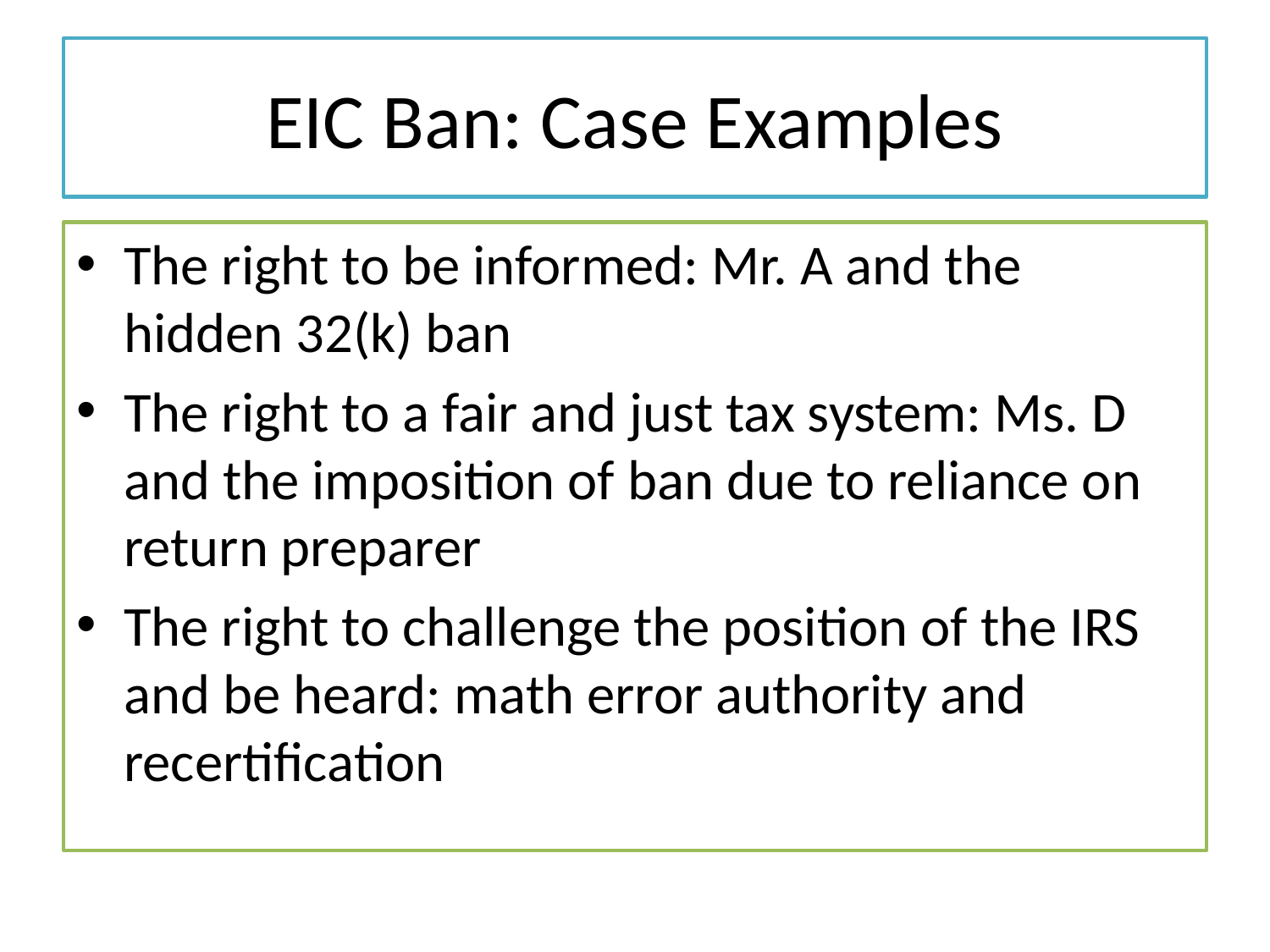

# EIC Ban: Case Examples
The right to be informed: Mr. A and the hidden 32(k) ban
The right to a fair and just tax system: Ms. D and the imposition of ban due to reliance on return preparer
The right to challenge the position of the IRS and be heard: math error authority and recertification